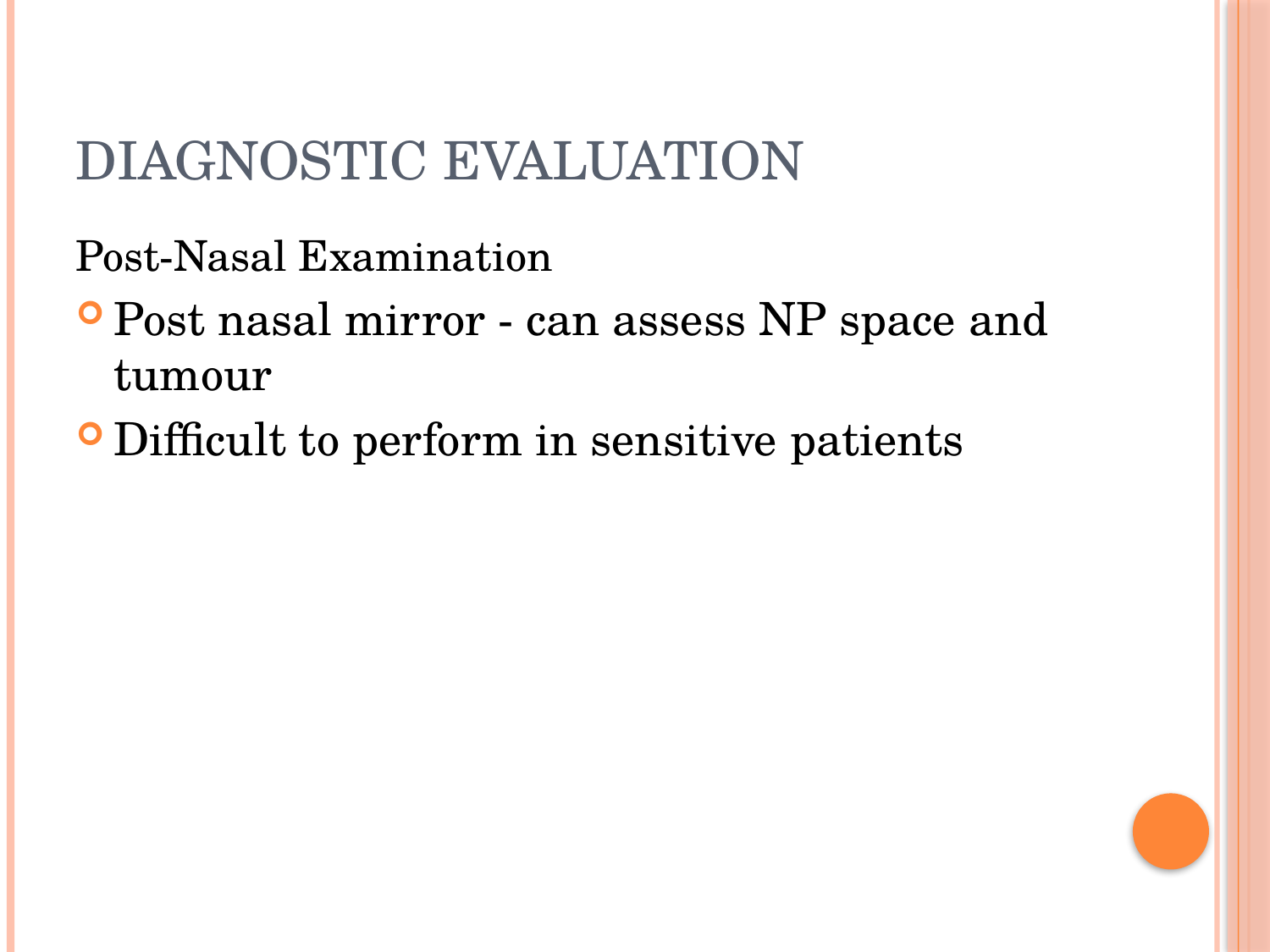

# Diagnostic Evaluation
Post-Nasal Examination
Post nasal mirror - can assess NP space and tumour
Difficult to perform in sensitive patients